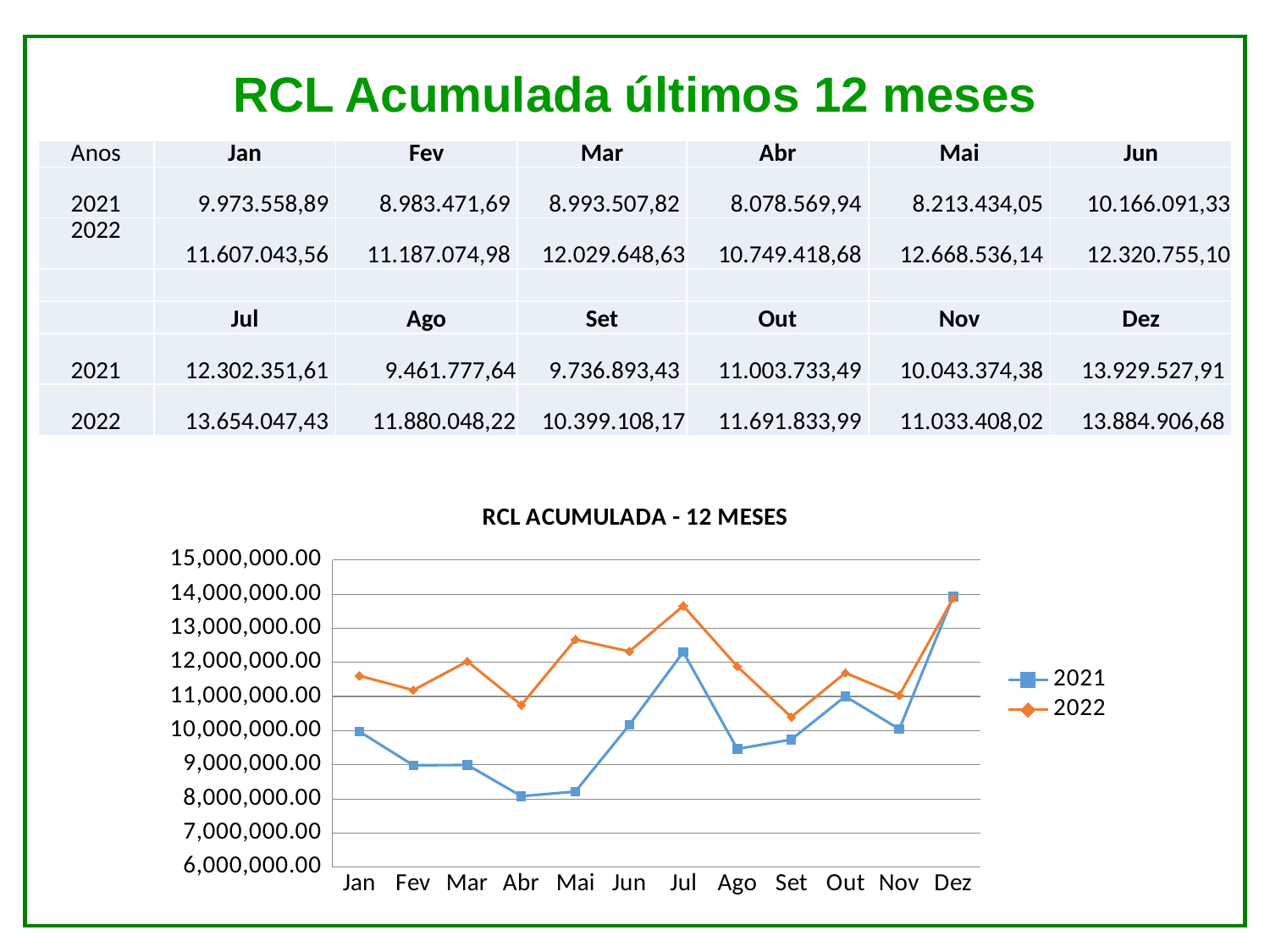

# RCL Acumulada últimos 12 meses
| Anos | Jan | Fev | Mar | Abr | Mai | Jun |
| --- | --- | --- | --- | --- | --- | --- |
| 2021 | 9.973.558,89 | 8.983.471,69 | 8.993.507,82 | 8.078.569,94 | 8.213.434,05 | 10.166.091,33 |
| 2022 | 11.607.043,56 | 11.187.074,98 | 12.029.648,63 | 10.749.418,68 | 12.668.536,14 | 12.320.755,10 |
|  |  |  |  |  |  |  |
|  | Jul | Ago | Set | Out | Nov | Dez |
| 2021 | 12.302.351,61 | 9.461.777,64 | 9.736.893,43 | 11.003.733,49 | 10.043.374,38 | 13.929.527,91 |
| 2022 | 13.654.047,43 | 11.880.048,22 | 10.399.108,17 | 11.691.833,99 | 11.033.408,02 | 13.884.906,68 |

### Chart: RCL ACUMULADA - 12 MESES

| Category | 2021 | 2022 |
|---|---|---|
| Jan | 9973558.89 | 11607043.560000002 |
| Fev | 8983471.689999992 | 11187074.98 |
| Mar | 8993507.82 | 12029648.63 |
| Abr | 8078569.94 | 10749418.68 |
| Mai | 8213434.050000001 | 12668536.14 |
| Jun | 10166091.33 | 12320755.1 |
| Jul | 12302351.609999992 | 13654047.43 |
| Ago | 9461777.639999991 | 11880048.22 |
| Set | 9736893.429999992 | 10399108.17 |
| Out | 11003733.49 | 11691833.99 |
| Nov | 10043374.380000006 | 11033408.02 |
| Dez | 13929527.91 | 13884906.68 |